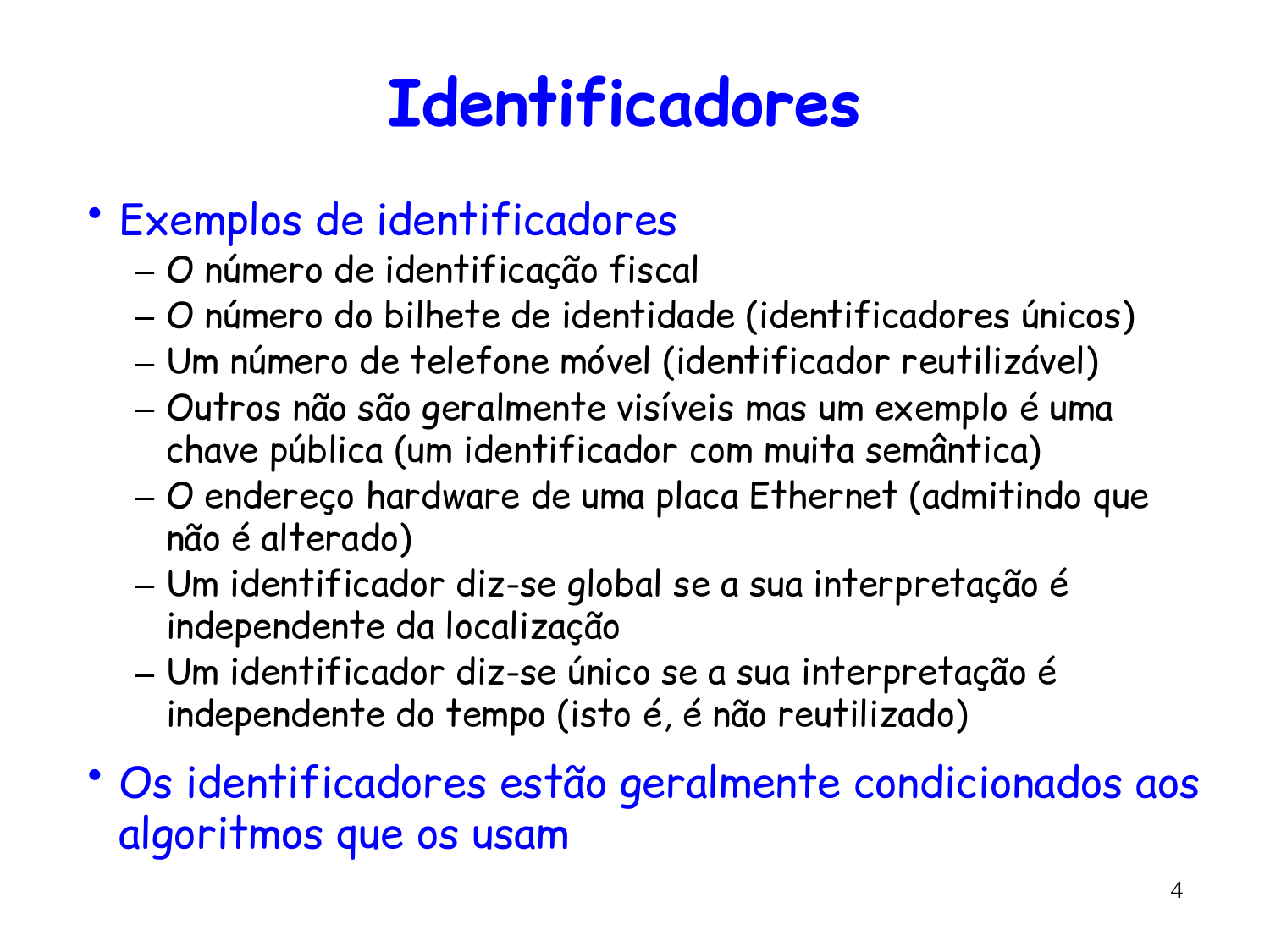

# Identificadores
Exemplos de identificadores
O número de identificação fiscal
O número do bilhete de identidade (identificadores únicos)
Um número de telefone móvel (identificador reutilizável)
Outros não são geralmente visíveis mas um exemplo é uma chave pública (um identificador com muita semântica)
O endereço hardware de uma placa Ethernet (admitindo que não é alterado)
Um identificador diz-se global se a sua interpretação é independente da localização
Um identificador diz-se único se a sua interpretação é independente do tempo (isto é, é não reutilizado)
Os identificadores estão geralmente condicionados aos algoritmos que os usam

4